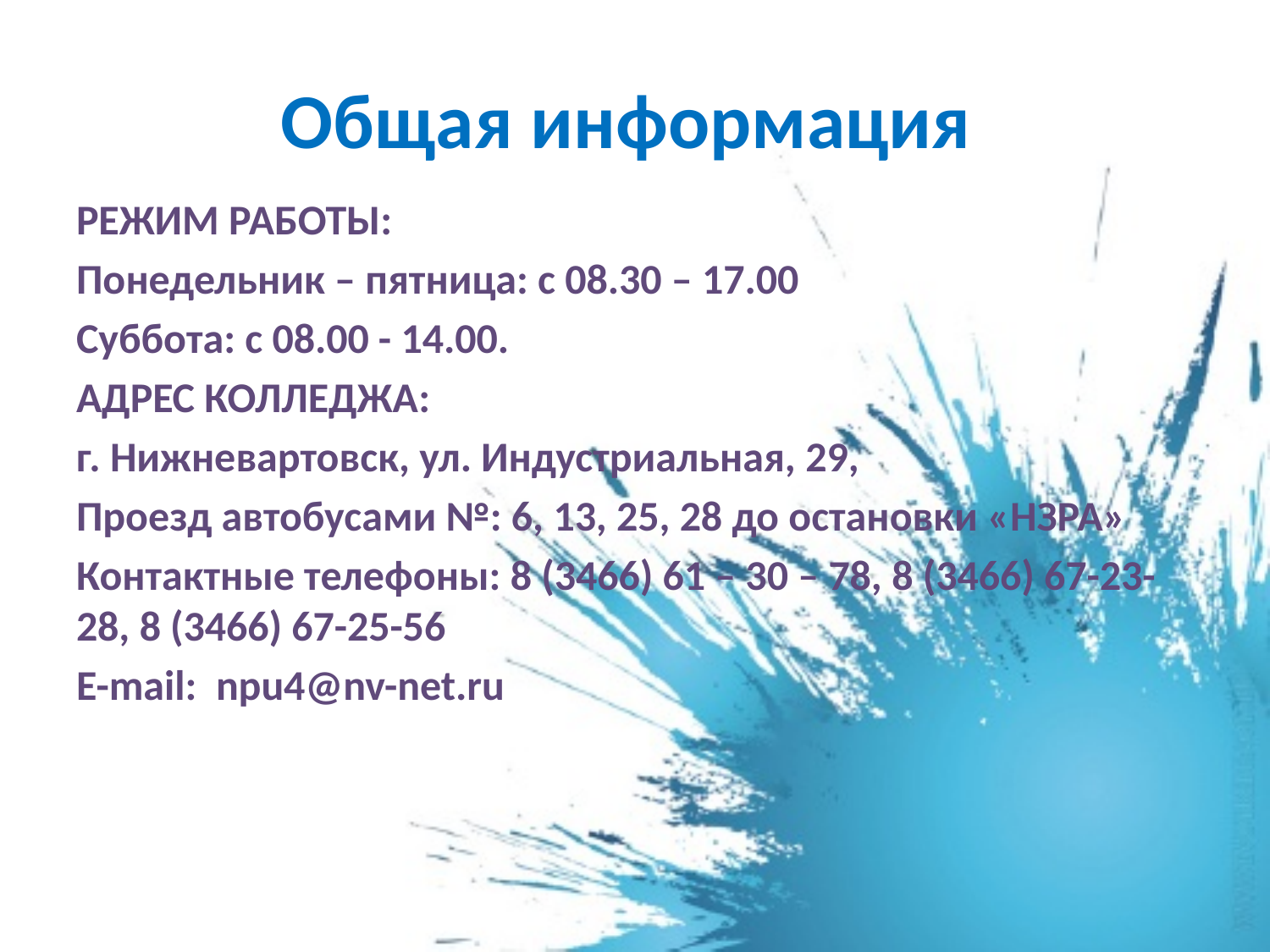

# Общая информация
РЕЖИМ РАБОТЫ:
Понедельник – пятница: с 08.30 – 17.00
Суббота: с 08.00 - 14.00.
АДРЕС КОЛЛЕДЖА:
г. Нижневартовск, ул. Индустриальная, 29,
Проезд автобусами №: 6, 13, 25, 28 до остановки «НЗРА»
Контактные телефоны: 8 (3466) 61 – 30 – 78, 8 (3466) 67-23-28, 8 (3466) 67-25-56
E-mail:  npu4@nv-net.ru